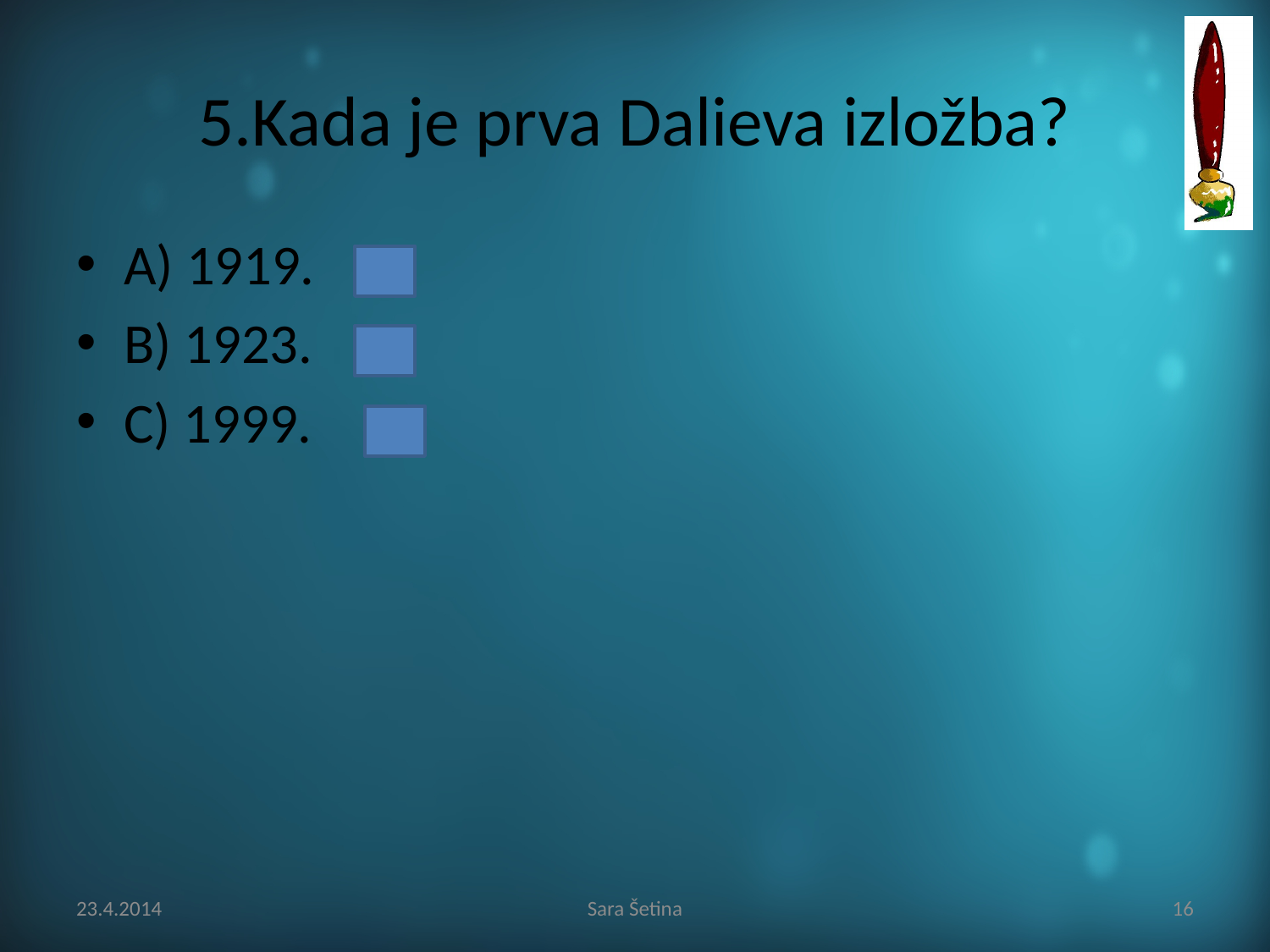

# 5.Kada je prva Dalieva izložba?
A) 1919.
B) 1923.
C) 1999.

23.4.2014
Sara Šetina
16